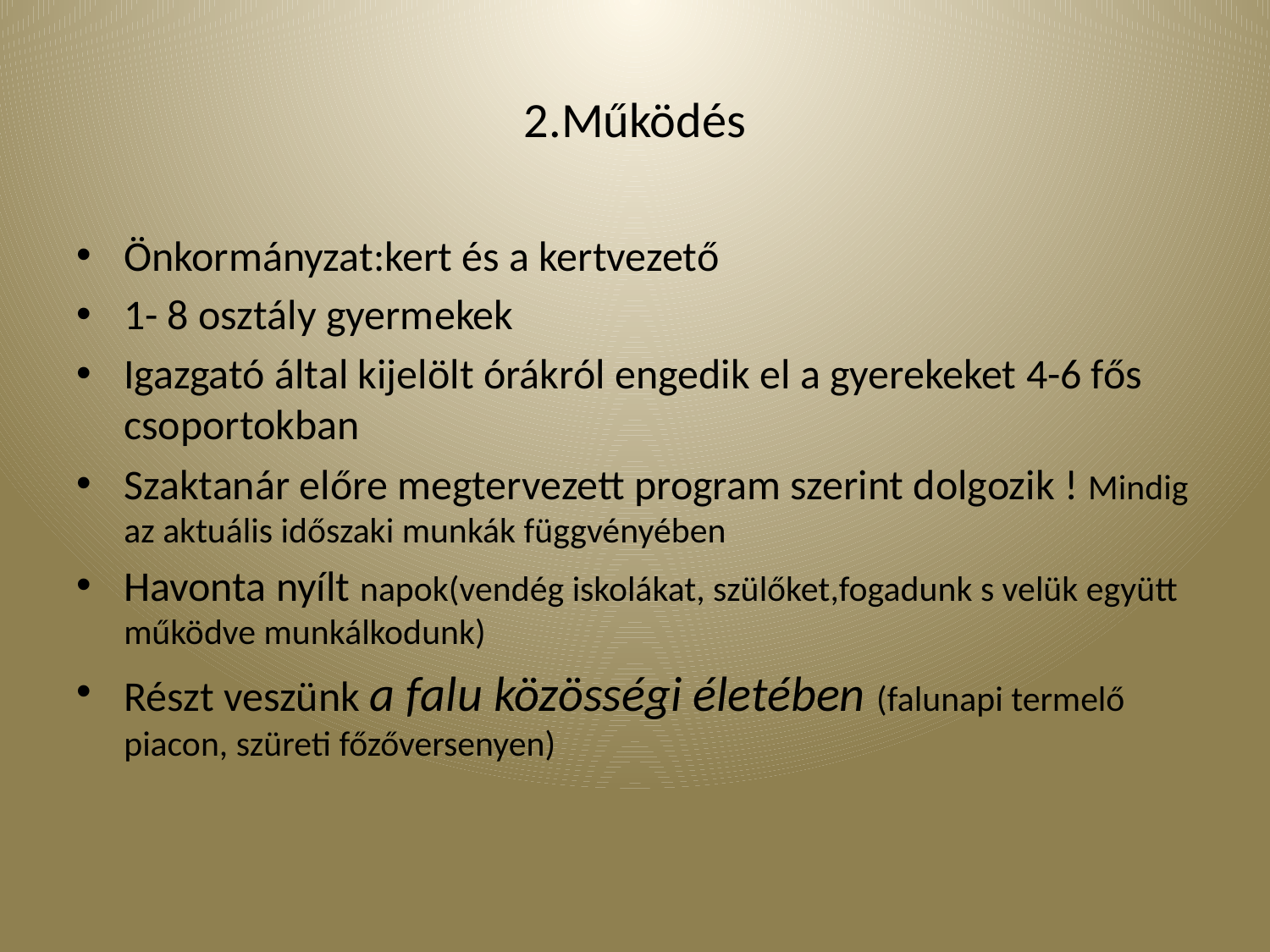

# 2.Működés
Önkormányzat:kert és a kertvezető
1- 8 osztály gyermekek
Igazgató által kijelölt órákról engedik el a gyerekeket 4-6 fős csoportokban
Szaktanár előre megtervezett program szerint dolgozik ! Mindig az aktuális időszaki munkák függvényében
Havonta nyílt napok(vendég iskolákat, szülőket,fogadunk s velük együtt működve munkálkodunk)
Részt veszünk a falu közösségi életében (falunapi termelő piacon, szüreti főzőversenyen)